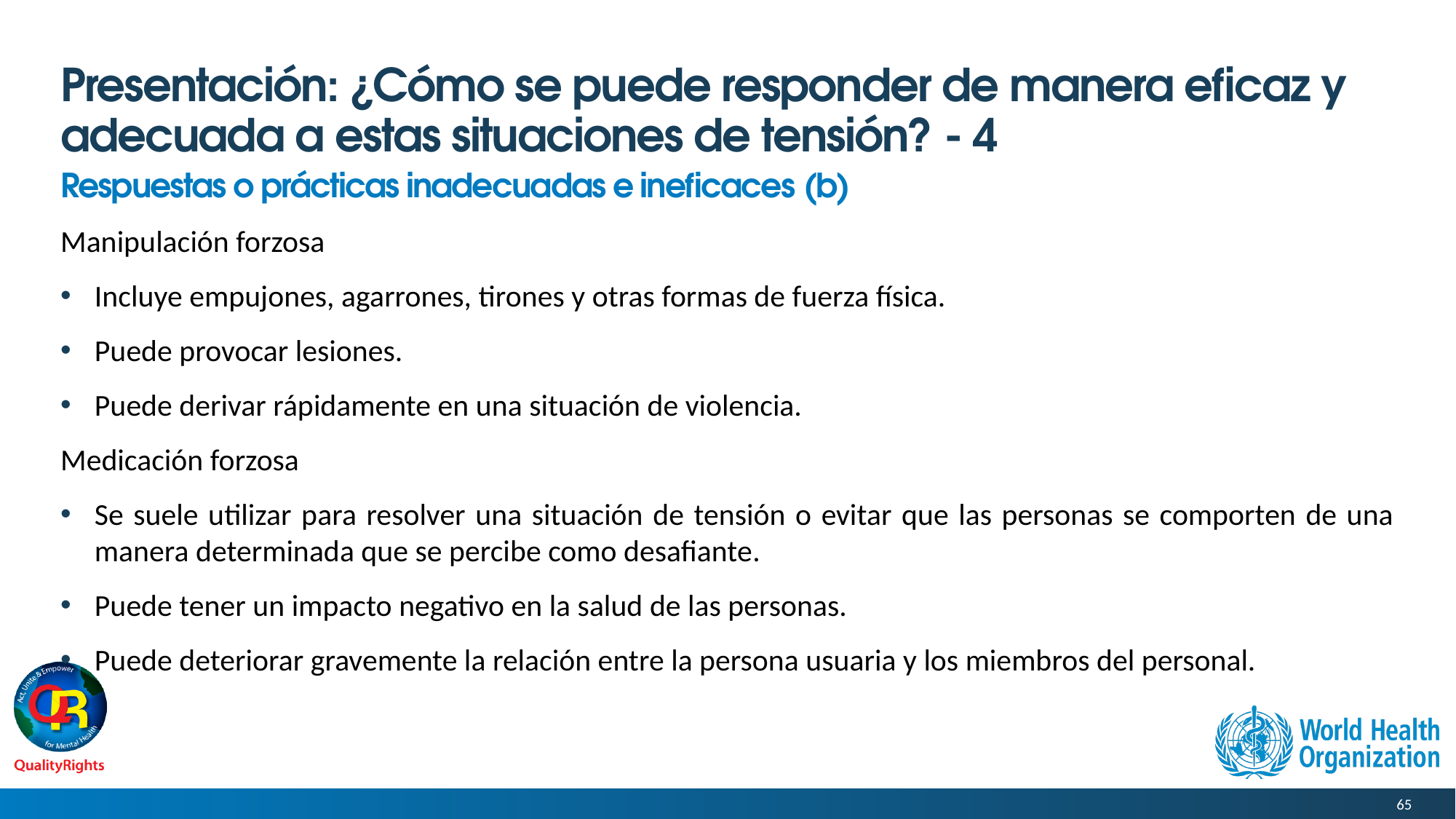

# Presentación: ¿Cómo se puede responder de manera eficaz y adecuada a estas situaciones de tensión? - 4
Respuestas o prácticas inadecuadas e ineficaces (b)
Manipulación forzosa
Incluye empujones, agarrones, tirones y otras formas de fuerza física.
Puede provocar lesiones.
Puede derivar rápidamente en una situación de violencia.
Medicación forzosa
Se suele utilizar para resolver una situación de tensión o evitar que las personas se comporten de una manera determinada que se percibe como desafiante.
Puede tener un impacto negativo en la salud de las personas.
Puede deteriorar gravemente la relación entre la persona usuaria y los miembros del personal.